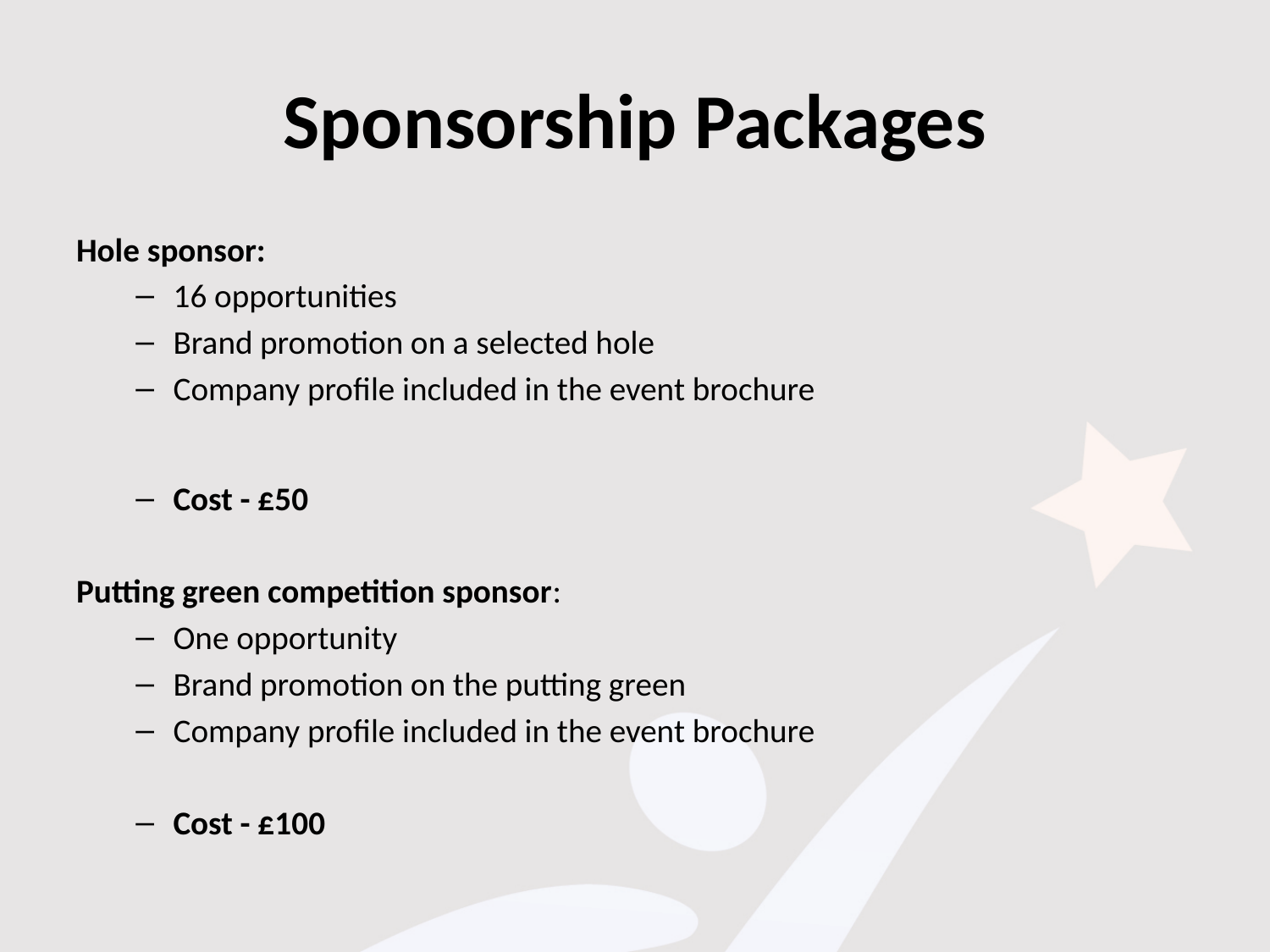

# Sponsorship Packages
Hole sponsor:
16 opportunities
Brand promotion on a selected hole
Company profile included in the event brochure

Cost - £50

Putting green competition sponsor:
One opportunity
Brand promotion on the putting green
Company profile included in the event brochure

Cost - £100